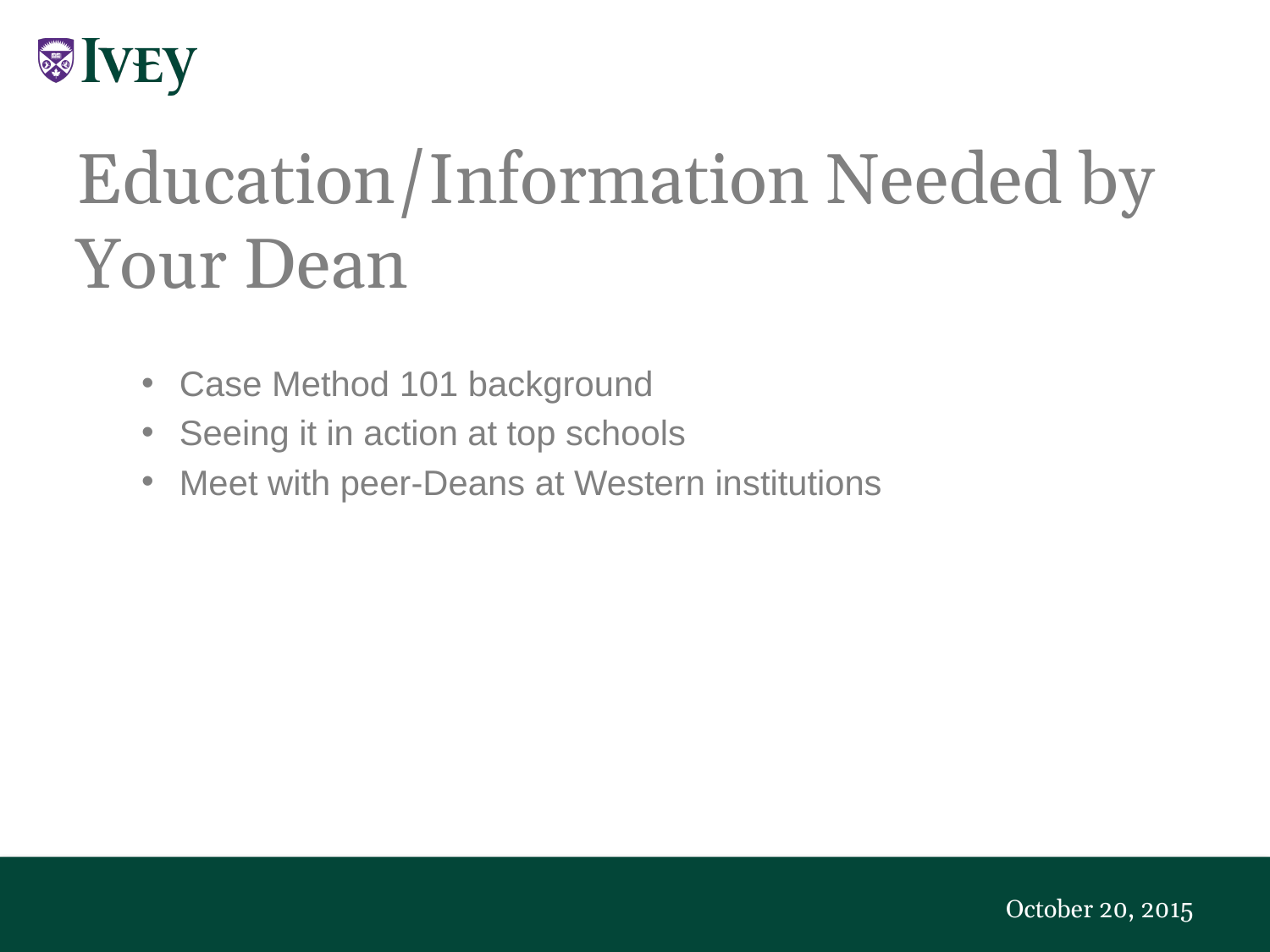

# Education/Information Needed by Your Dean
Case Method 101 background
Seeing it in action at top schools
Meet with peer-Deans at Western institutions

October 20, 2015